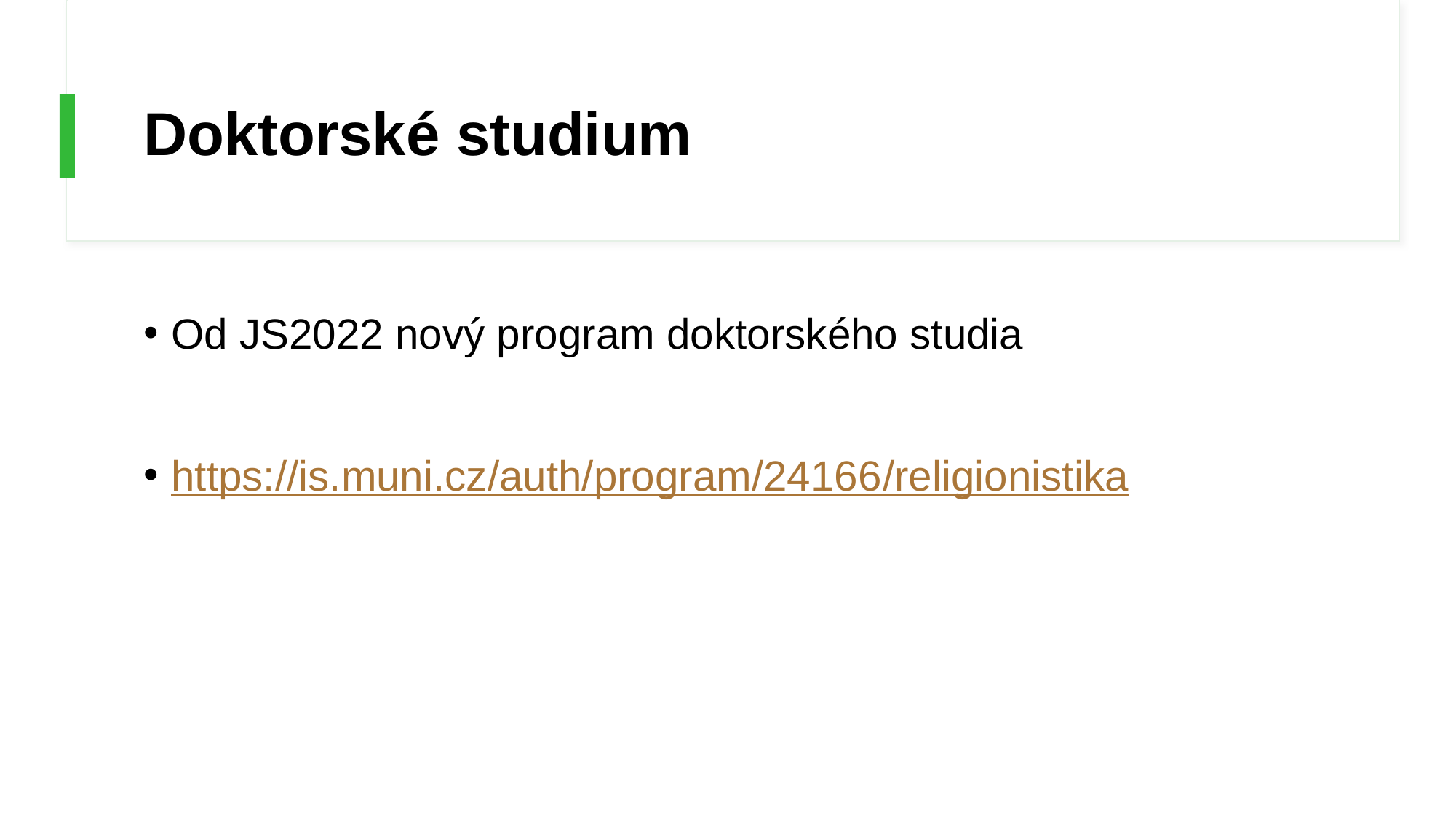

# Doktorské studium
Od JS2022 nový program doktorského studia

https://is.muni.cz/auth/program/24166/religionistika